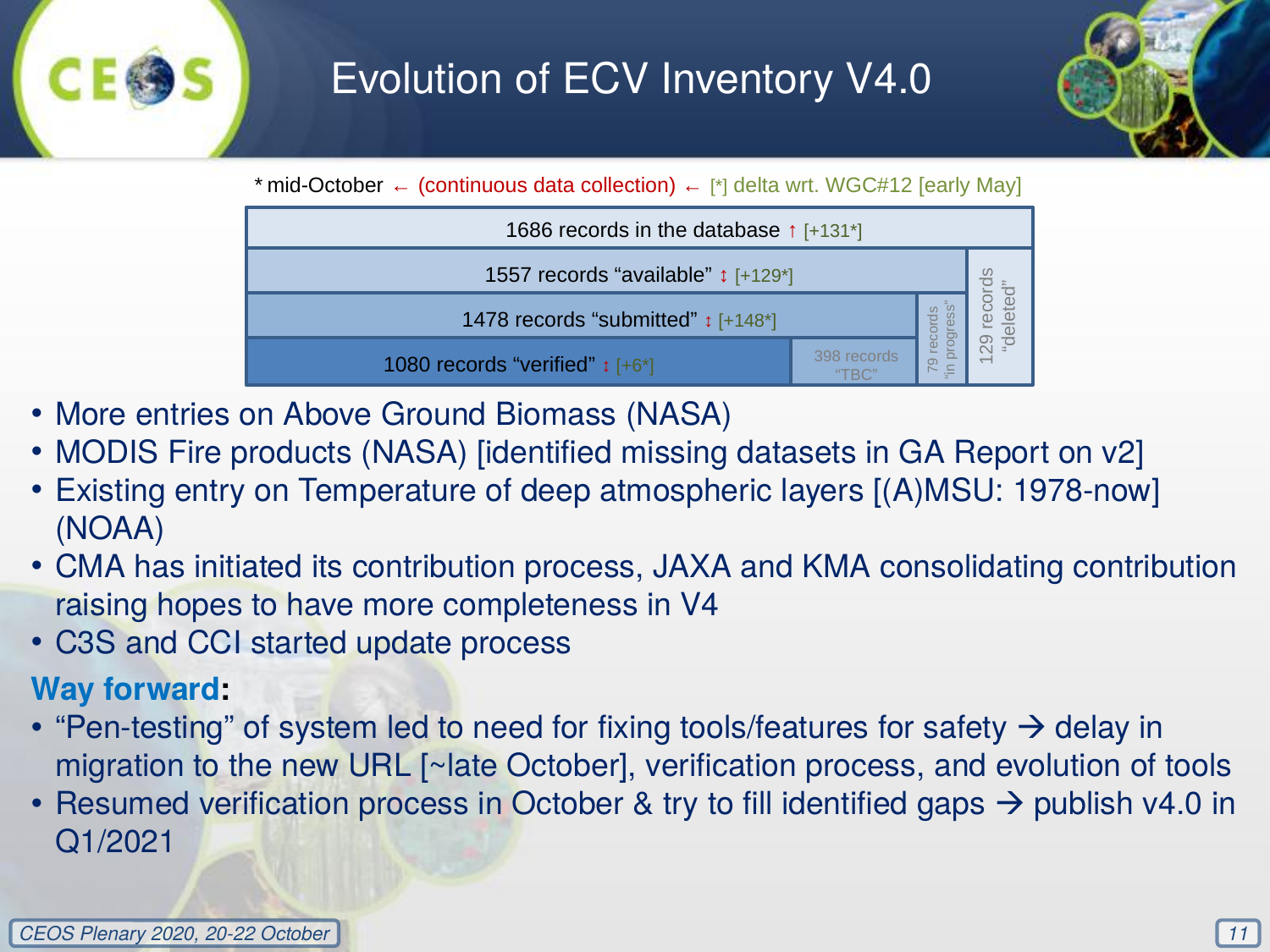

Evolution of ECV Inventory V4.0
* mid-October ← (continuous data collection) ← [*] delta wrt. WGC#12 [early May]

1686 records in the database ↑ [+131*]
1557 records “available” ↕ [+129*]
129 records “deleted”
1478 records “submitted” ↕ [+148*]
79 records “in progress”
398 records “TBC”
1080 records “verified” ↕ [+6*]
More entries on Above Ground Biomass (NASA)
MODIS Fire products (NASA) [identified missing datasets in GA Report on v2]
Existing entry on Temperature of deep atmospheric layers [(A)MSU: 1978-now] (NOAA)
CMA has initiated its contribution process, JAXA and KMA consolidating contribution raising hopes to have more completeness in V4
C3S and CCI started update process
Way forward:
“Pen-testing” of system led to need for fixing tools/features for safety 🡪 delay in migration to the new URL [~late October], verification process, and evolution of tools
Resumed verification process in October & try to fill identified gaps 🡪 publish v4.0 in Q1/2021

11